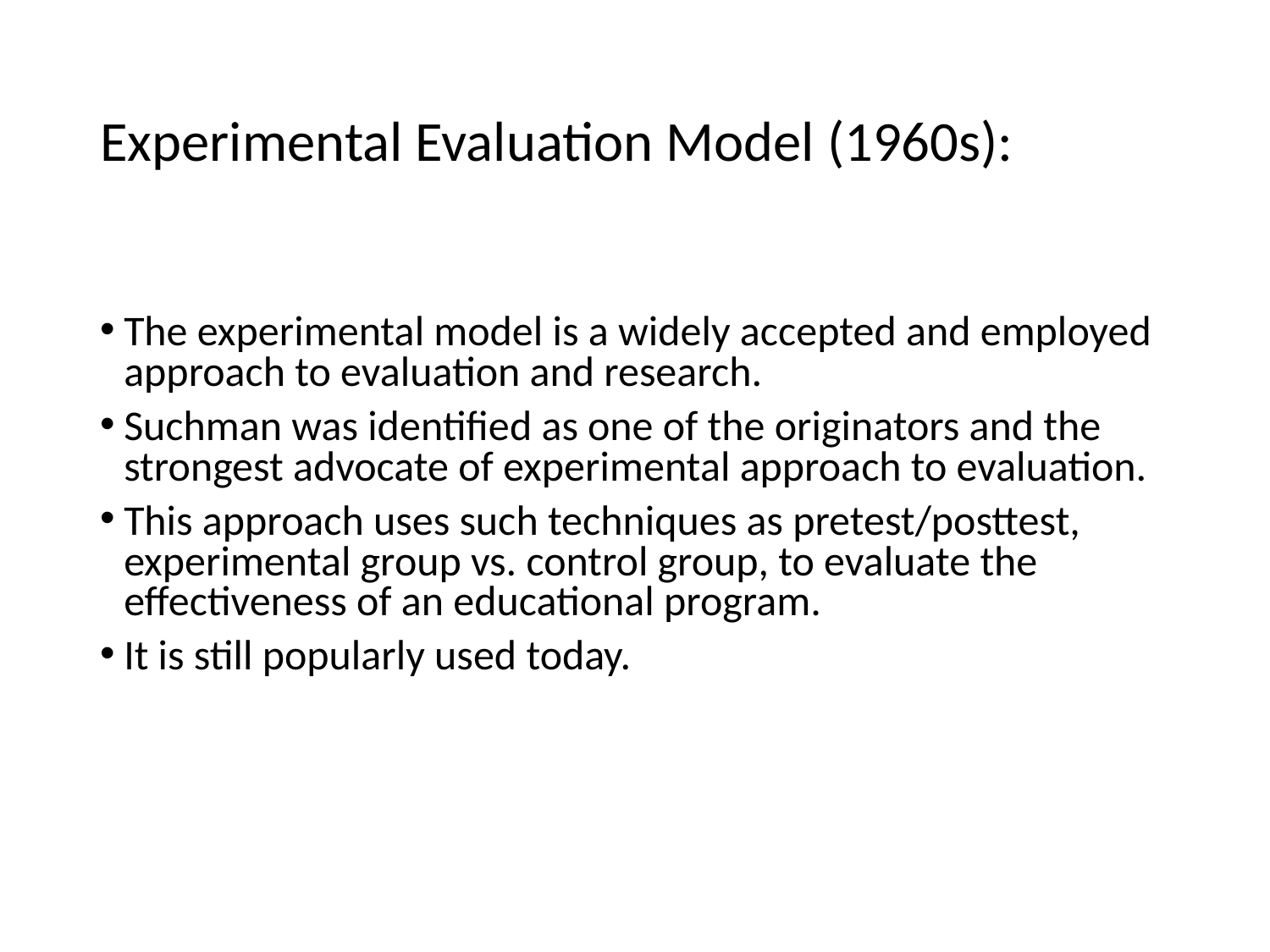

# Experimental Evaluation Model (1960s):

The experimental model is a widely accepted and employed approach to evaluation and research.
Suchman was identified as one of the originators and the strongest advocate of experimental approach to evaluation.
This approach uses such techniques as pretest/posttest, experimental group vs. control group, to evaluate the effectiveness of an educational program.
It is still popularly used today.